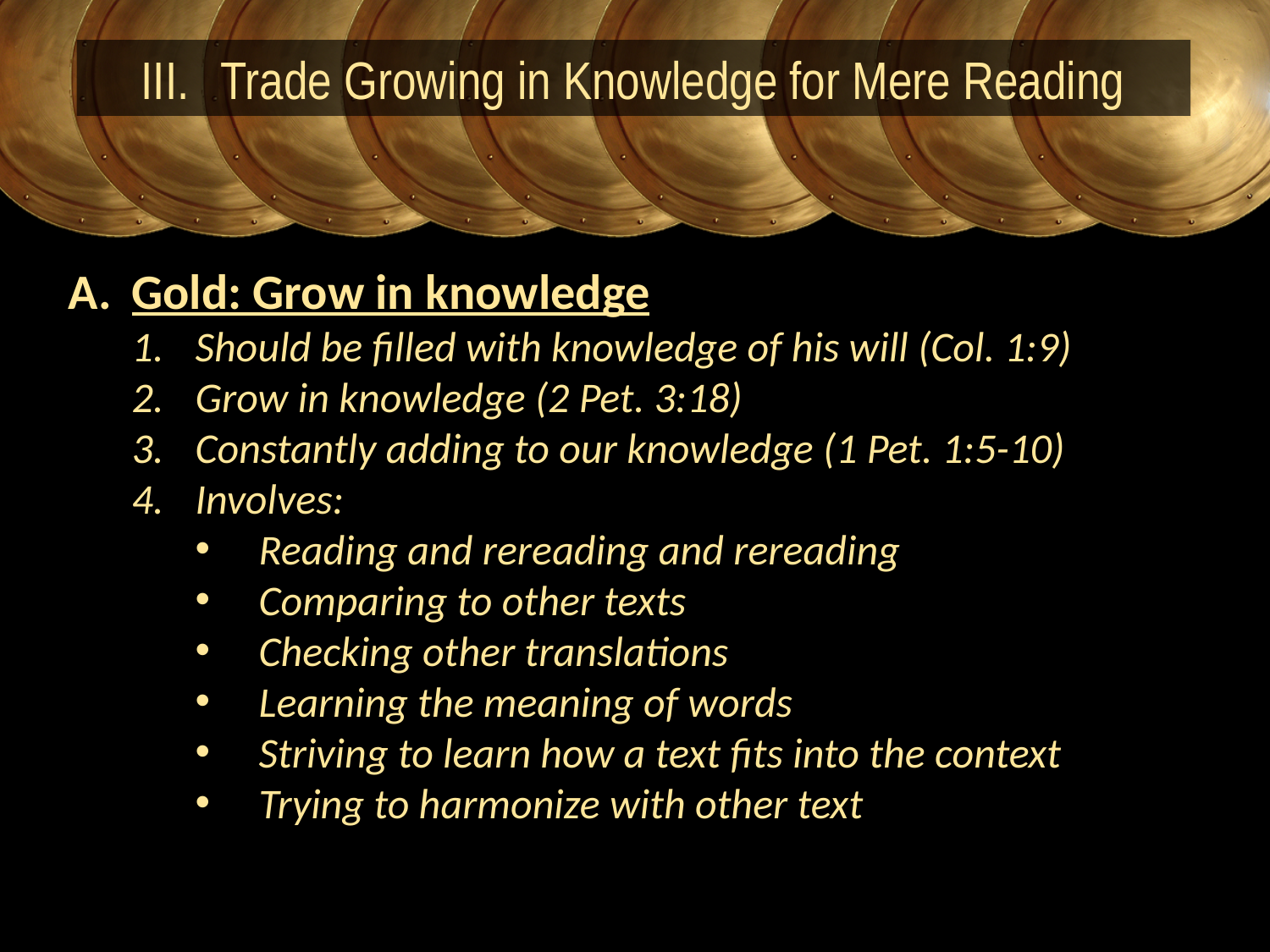

Trade Growing in Knowledge for Mere Reading
Gold: Grow in knowledge
Should be filled with knowledge of his will (Col. 1:9)
Grow in knowledge (2 Pet. 3:18)
Constantly adding to our knowledge (1 Pet. 1:5-10)
Involves:
Reading and rereading and rereading
Comparing to other texts
Checking other translations
Learning the meaning of words
Striving to learn how a text fits into the context
Trying to harmonize with other text